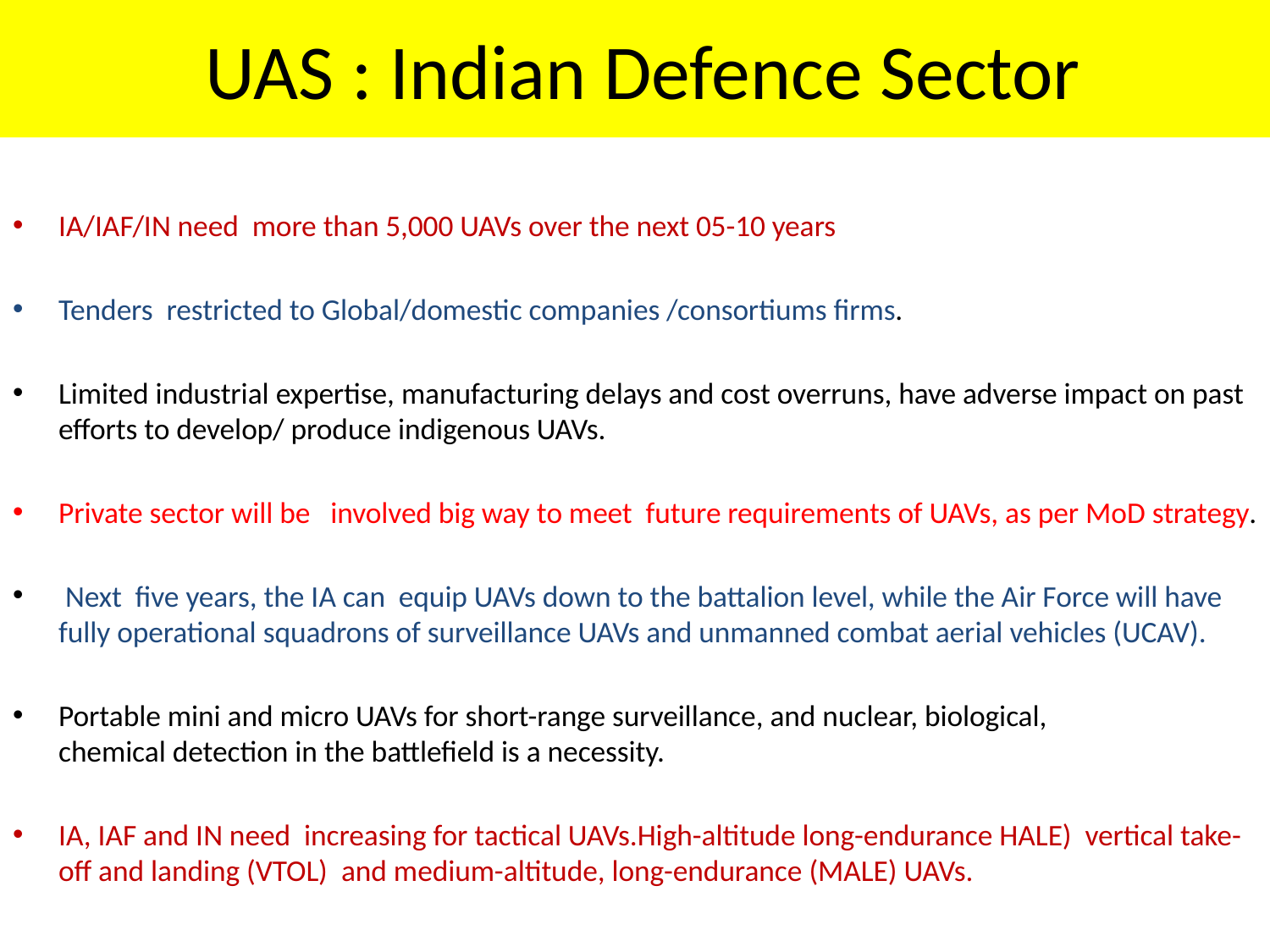

# UAS : Indian Defence Sector

IA/IAF/IN need  more than 5,000 UAVs over the next 05-10 years

Tenders  restricted to Global/domestic companies /consortiums firms.

Limited industrial expertise, manufacturing delays and cost overruns, have adverse impact on past efforts to develop/ produce indigenous UAVs.

Private sector will be   involved big way to meet  future requirements of UAVs, as per MoD strategy.

 Next  five years, the IA can  equip UAVs down to the battalion level, while the Air Force will have fully operational squadrons of surveillance UAVs and unmanned combat aerial vehicles (UCAV).

Portable mini and micro UAVs for short-range surveillance, and nuclear, biological, chemical detection in the battlefield is a necessity.

IA, IAF and IN need  increasing for tactical UAVs.High-altitude long-endurance HALE)  vertical take-off and landing (VTOL)  and medium-altitude, long-endurance (MALE) UAVs.